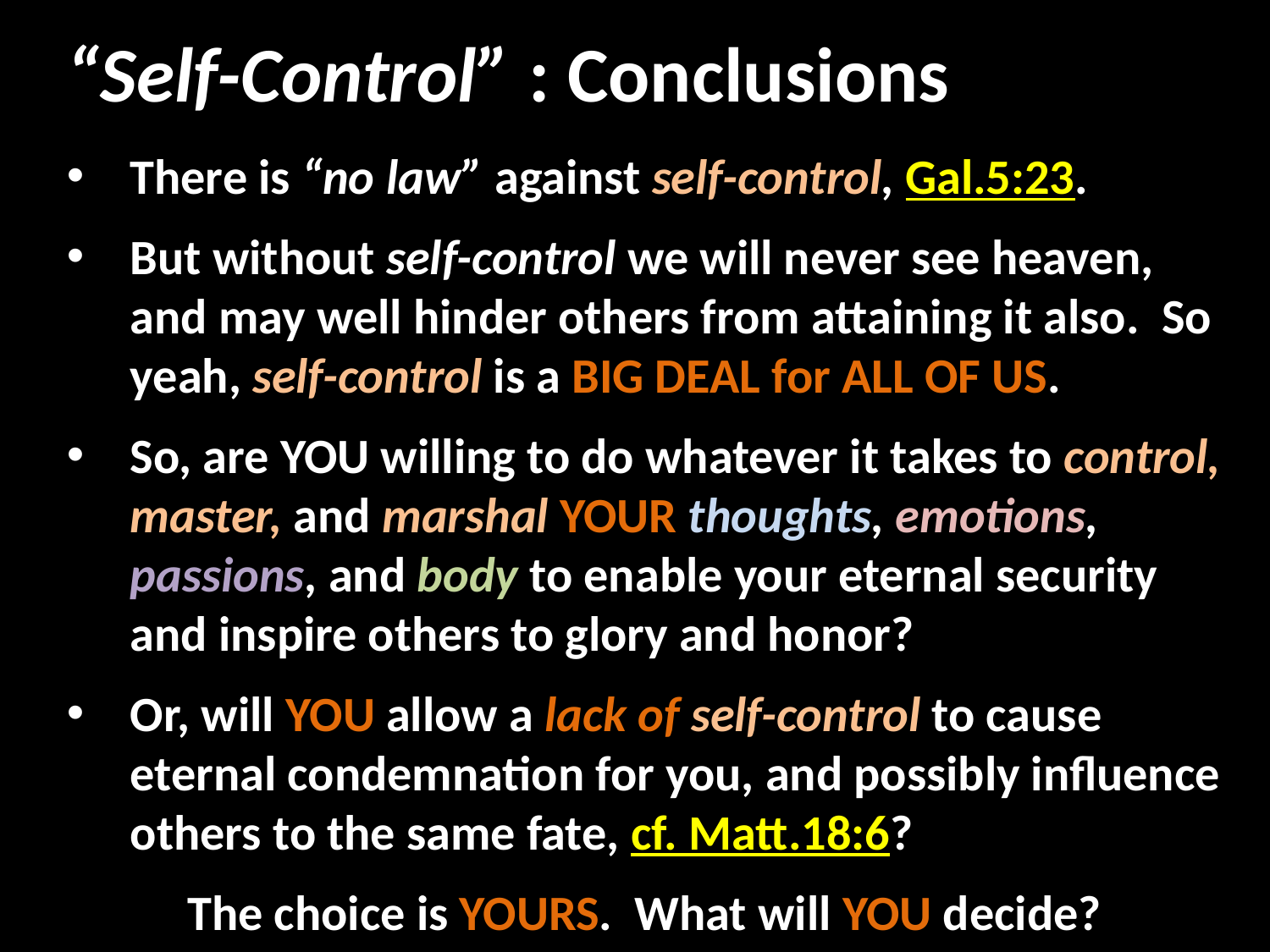

# “Self-Control” : Conclusions
There is “no law” against self-control, Gal.5:23.
But without self-control we will never see heaven, and may well hinder others from attaining it also.  So yeah, self-control is a BIG DEAL for ALL OF US.
So, are YOU willing to do whatever it takes to control, master, and marshal YOUR thoughts, emotions, passions, and body to enable your eternal security and inspire others to glory and honor?
Or, will YOU allow a lack of self-control to cause eternal condemnation for you, and possibly influence others to the same fate, cf. Matt.18:6?
The choice is YOURS.  What will YOU decide?